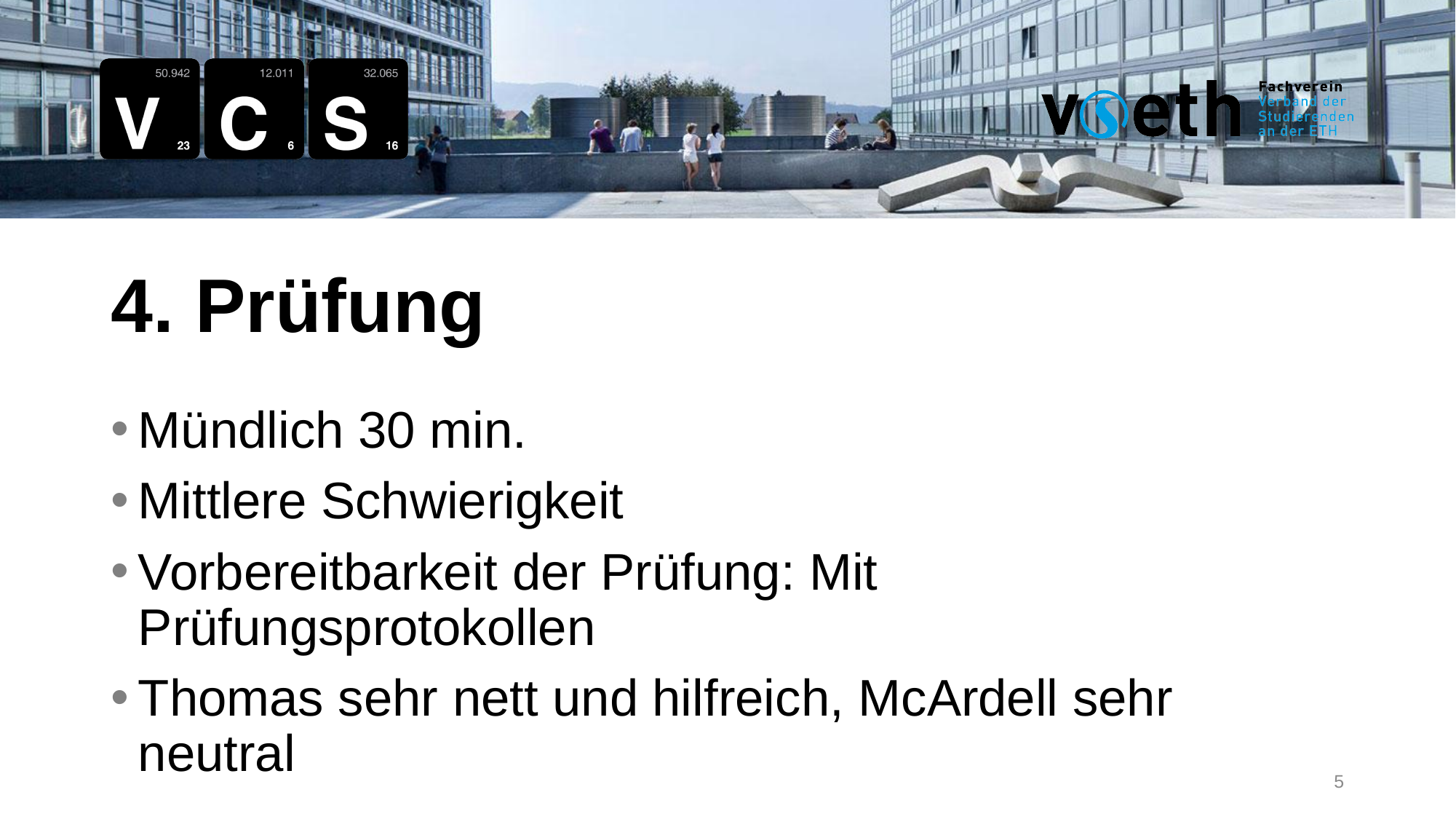

4. Prüfung
Mündlich 30 min.
Mittlere Schwierigkeit
Vorbereitbarkeit der Prüfung: Mit Prüfungsprotokollen
Thomas sehr nett und hilfreich, McArdell sehr neutral

5